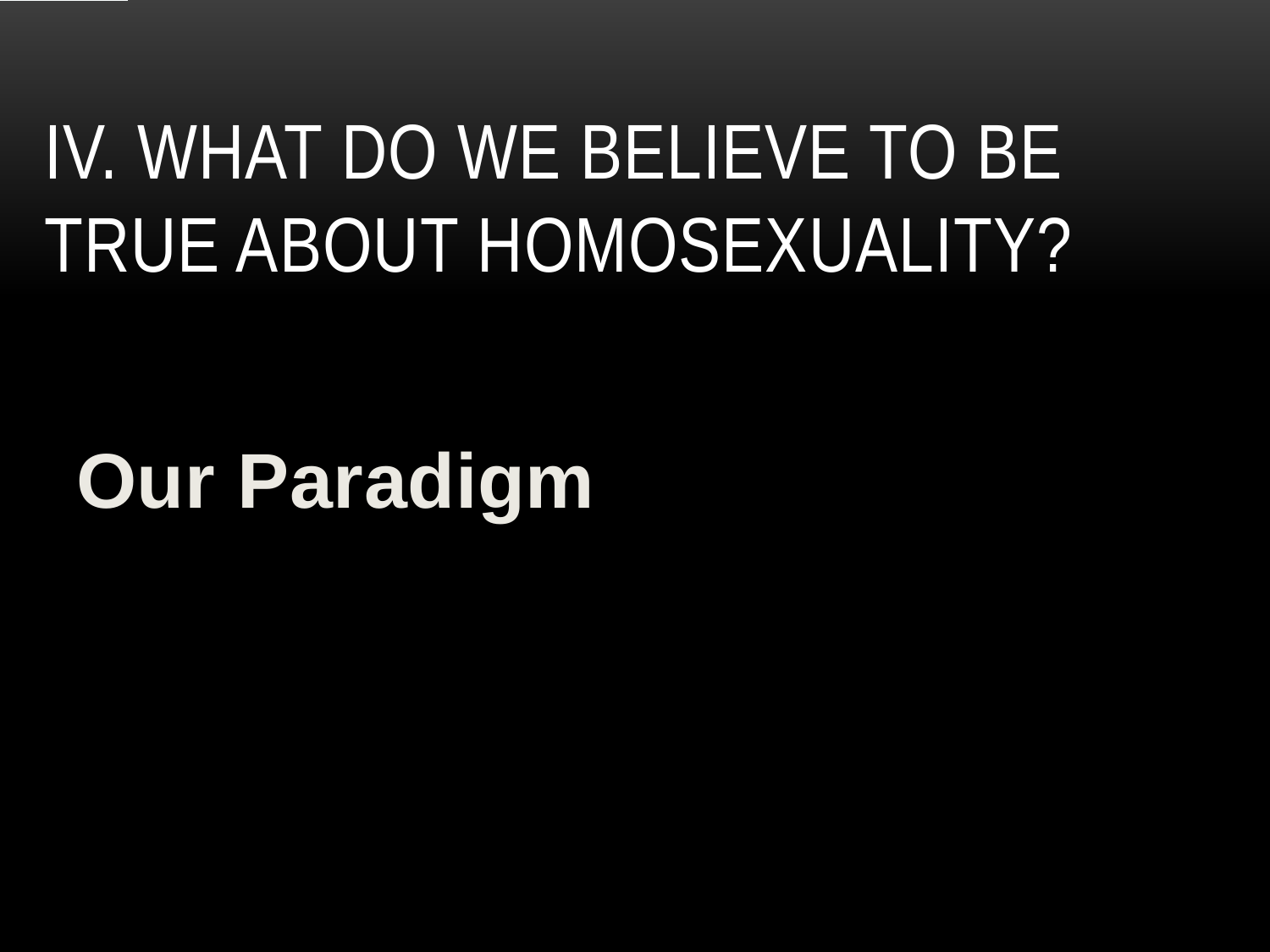

# IV. What do we believe to be true about homosexuality?
Our Paradigm